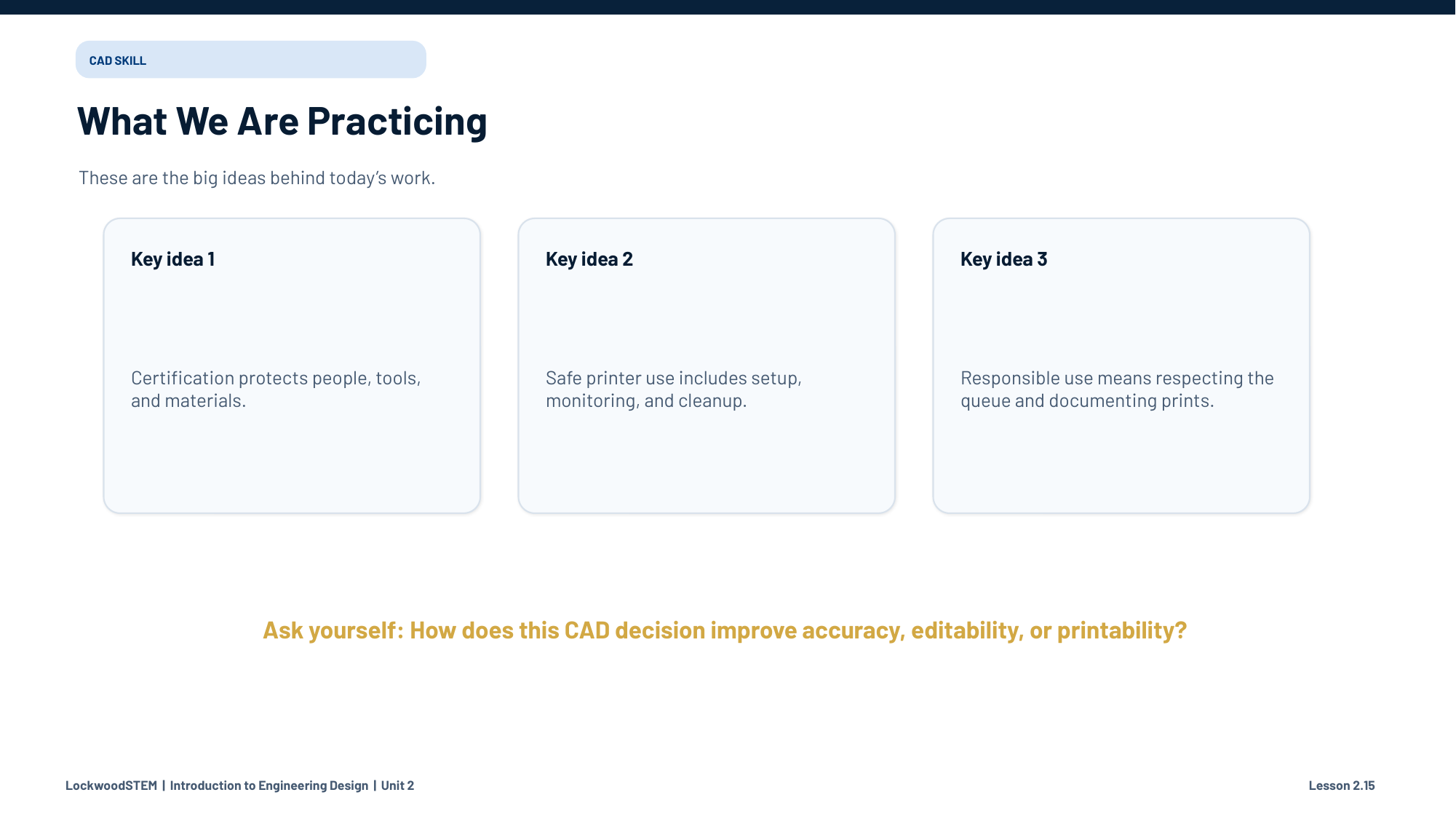

CAD SKILL
What We Are Practicing
These are the big ideas behind today’s work.

Key idea 1
Key idea 2
Key idea 3
Certification protects people, tools, and materials.
Safe printer use includes setup, monitoring, and cleanup.
Responsible use means respecting the queue and documenting prints.
Ask yourself: How does this CAD decision improve accuracy, editability, or printability?
LockwoodSTEM  |  Introduction to Engineering Design  |  Unit 2
Lesson 2.15